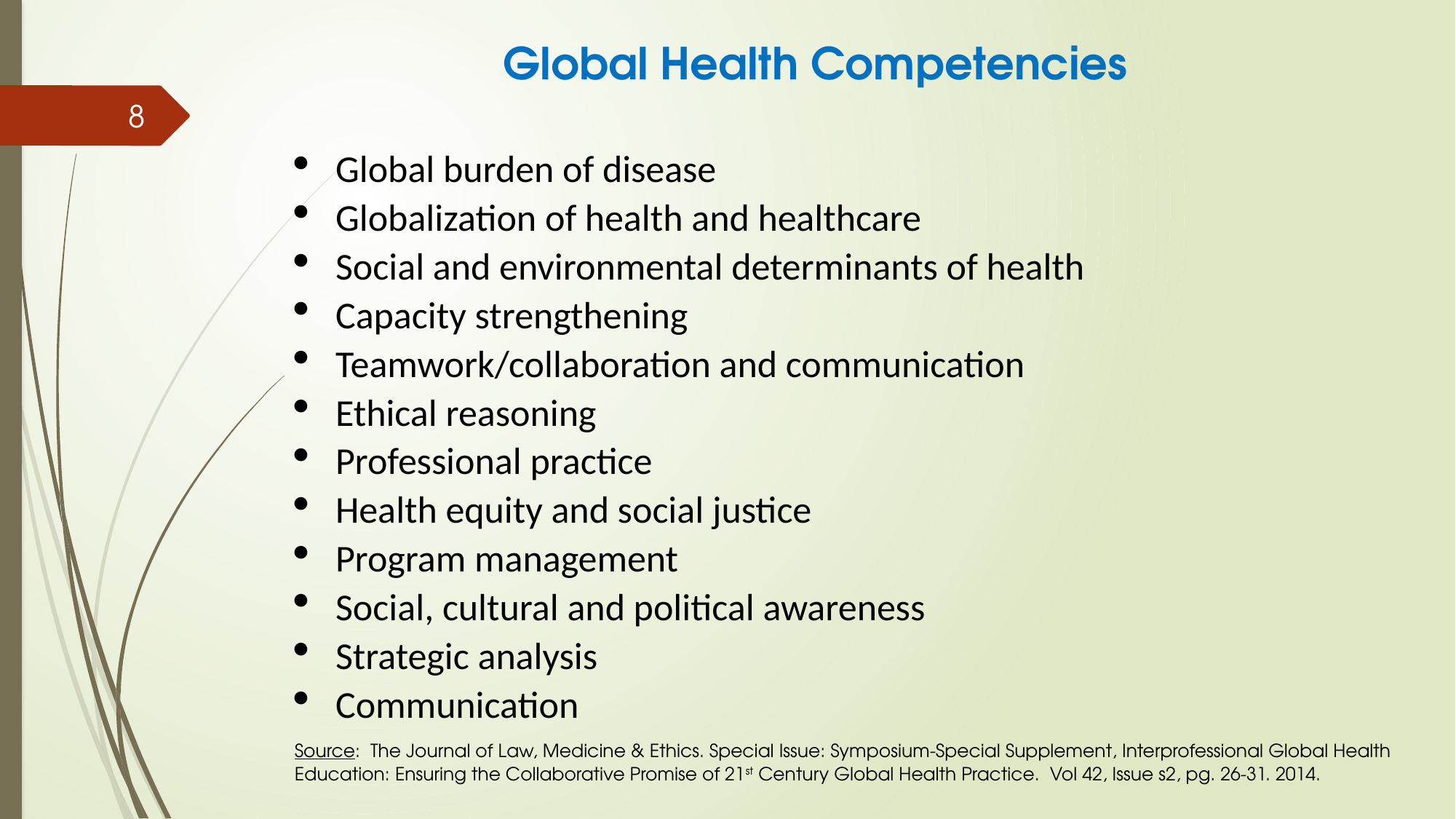

# Global Health Competencies
8
Global burden of disease
Globalization of health and healthcare
Social and environmental determinants of health
Capacity strengthening
Teamwork/collaboration and communication
Ethical reasoning
Professional practice
Health equity and social justice
Program management
Social, cultural and political awareness
Strategic analysis
Communication
Source:  The Journal of Law, Medicine & Ethics. Special Issue: Symposium-Special Supplement, Interprofessional Global Health Education: Ensuring the Collaborative Promise of 21st Century Global Health Practice.  Vol 42, Issue s2, pg. 26-31. 2014.